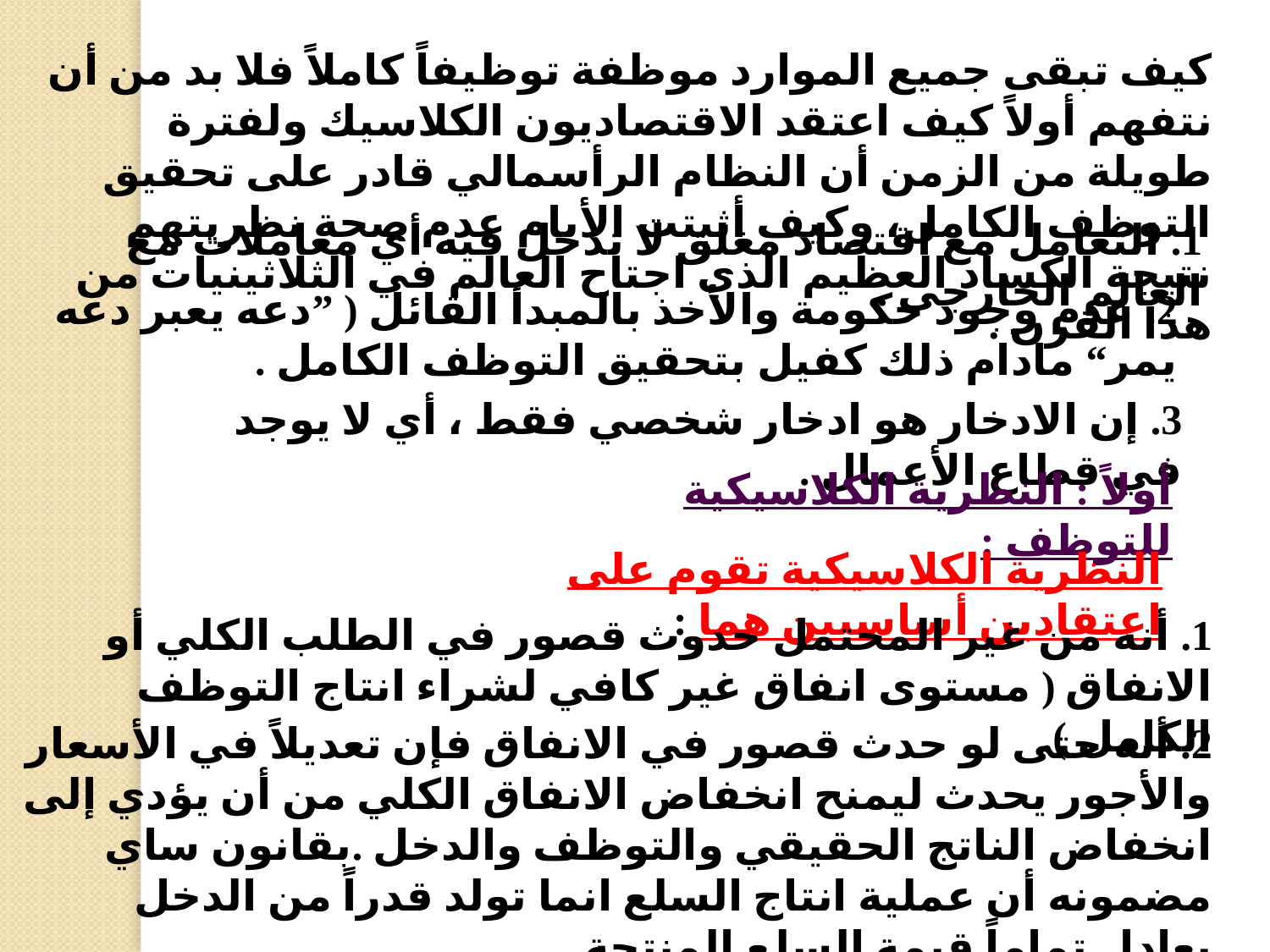

كيف تبقى جميع الموارد موظفة توظيفاً كاملاً فلا بد من أن نتفهم أولاً كيف اعتقد الاقتصاديون الكلاسيك ولفترة طويلة من الزمن أن النظام الرأسمالي قادر على تحقيق التوظف الكامل، وكيف أثبتت الأيام عدم صحة نظريتهم نتيجة الكساد العظيم الذي اجتاح العالم في الثلاثينيات من هذا القرن .
1. التعامل مع اقتصاد مغلق لا تدخل فيه أي معاملات مع العالم الخارجي .
2. عدم وجود حكومة والأخذ بالمبدأ القائل ( ”دعه يعبر دعه يمر“ مادام ذلك كفيل بتحقيق التوظف الكامل .
3. إن الادخار هو ادخار شخصي فقط ، أي لا يوجد في قطاع الأعمال .
أولاً : النظرية الكلاسيكية للتوظف :
النظرية الكلاسيكية تقوم على اعتقادين أساسيين هما :
1. أنه من غير المحتمل حدوث قصور في الطلب الكلي أو الانفاق ( مستوى انفاق غير كافي لشراء انتاج التوظف الكامل ).
2. أنه حتى لو حدث قصور في الانفاق فإن تعديلاً في الأسعار والأجور يحدث ليمنح انخفاض الانفاق الكلي من أن يؤدي إلى انخفاض الناتج الحقيقي والتوظف والدخل .بقانون ساي مضمونه أن عملية انتاج السلع انما تولد قدراً من الدخل يعادل تماماً قيمة السلع المنتجة .